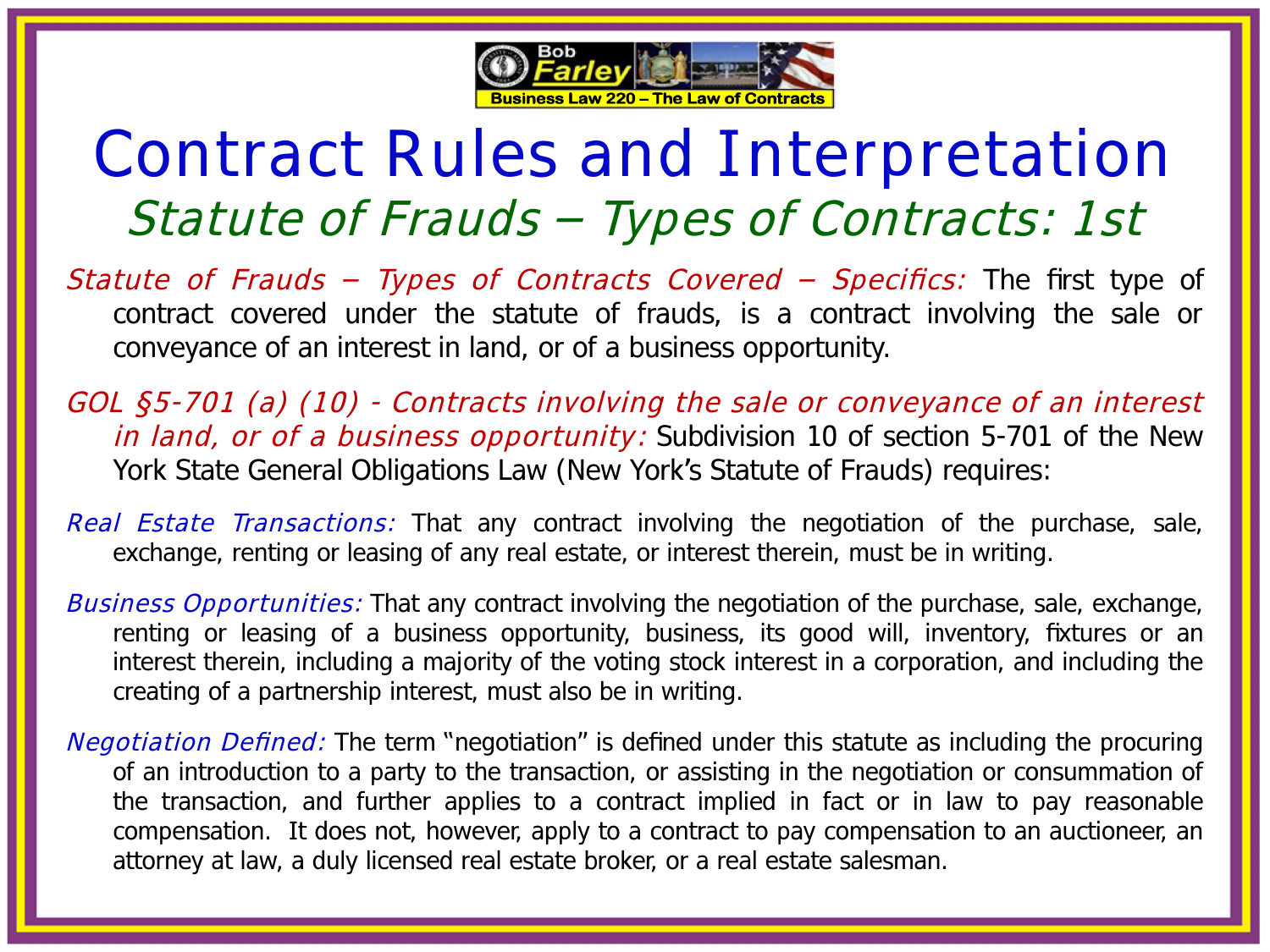

Contract Rules and Interpretation
Statute of Frauds – Types of Contracts: 1st

Statute of Frauds – Types of Contracts Covered – Specifics: The first type of contract covered under the statute of frauds, is a contract involving the sale or conveyance of an interest in land, or of a business opportunity.

GOL §5-701 (a) (10) - Contracts involving the sale or conveyance of an interest in land, or of a business opportunity: Subdivision 10 of section 5-701 of the New York State General Obligations Law (New York’s Statute of Frauds) requires:

Real Estate Transactions: That any contract involving the negotiation of the purchase, sale, exchange, renting or leasing of any real estate, or interest therein, must be in writing.

Business Opportunities: That any contract involving the negotiation of the purchase, sale, exchange, renting or leasing of a business opportunity, business, its good will, inventory, fixtures or an interest therein, including a majority of the voting stock interest in a corporation, and including the creating of a partnership interest, must also be in writing.

Negotiation Defined: The term “negotiation” is defined under this statute as including the procuring of an introduction to a party to the transaction, or assisting in the negotiation or consummation of the transaction, and further applies to a contract implied in fact or in law to pay reasonable compensation.  It does not, however, apply to a contract to pay compensation to an auctioneer, an attorney at law, a duly licensed real estate broker, or a real estate salesman.